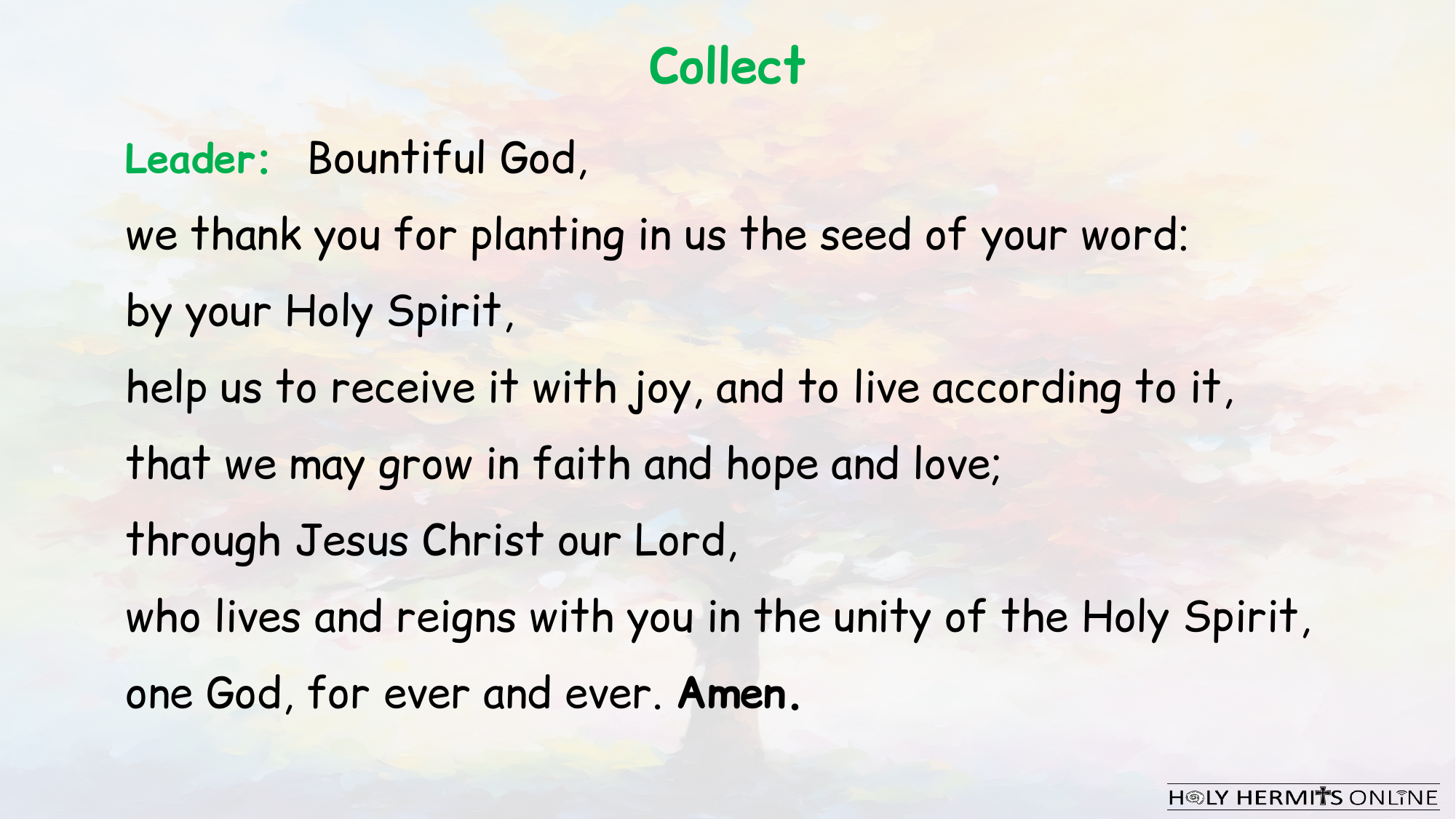

Collect
Leader:  Bountiful God,
we thank you for planting in us the seed of your word:
by your Holy Spirit,
help us to receive it with joy, and to live according to it,
that we may grow in faith and hope and love;
through Jesus Christ our Lord,
who lives and reigns with you in the unity of the Holy Spirit,
one God, for ever and ever. Amen.